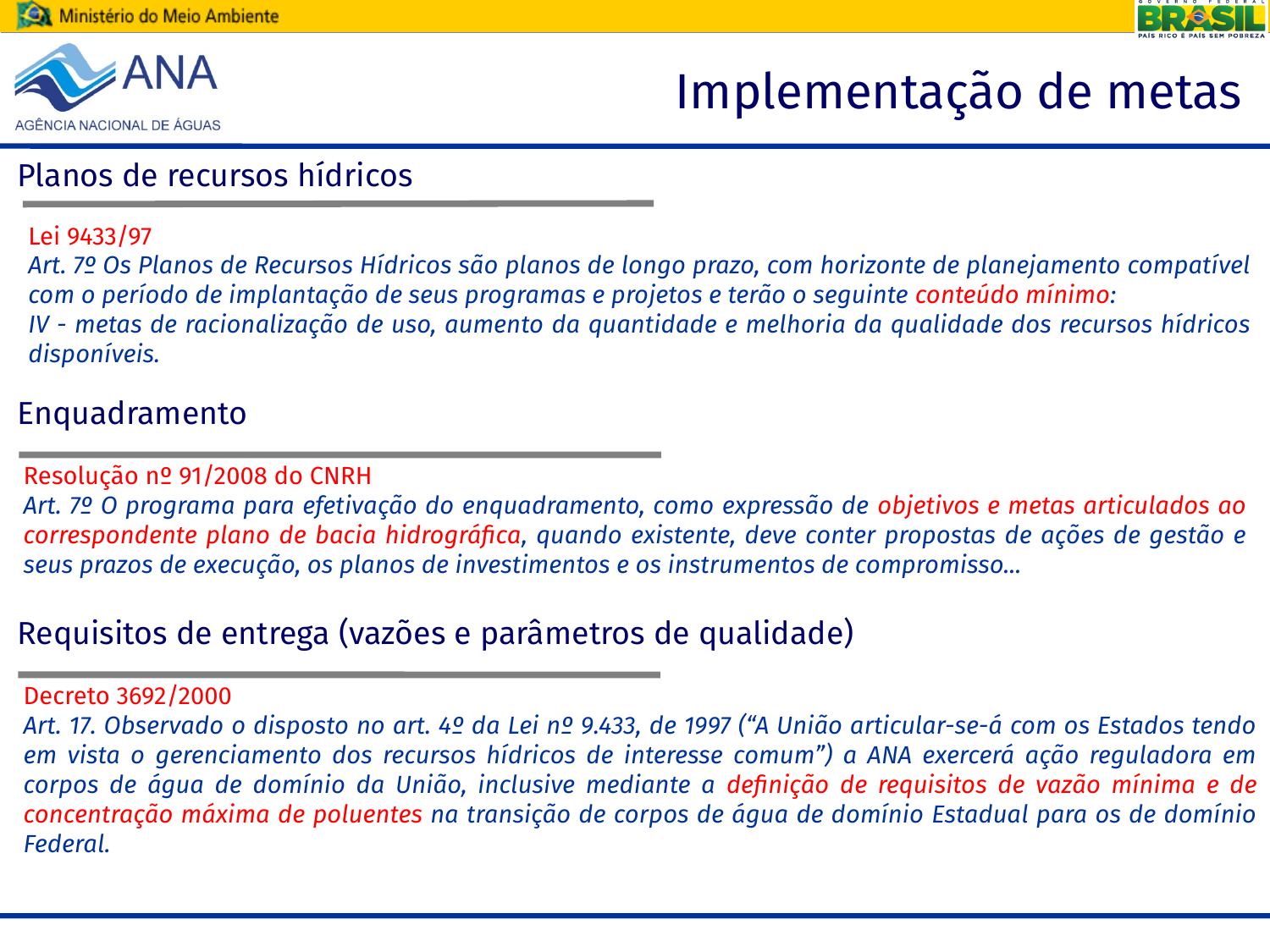

Implementação de metas
Planos de recursos hídricos

Lei 9433/97
Art. 7º Os Planos de Recursos Hídricos são planos de longo prazo, com horizonte de planejamento compatível com o período de implantação de seus programas e projetos e terão o seguinte conteúdo mínimo:
IV - metas de racionalização de uso, aumento da quantidade e melhoria da qualidade dos recursos hídricos disponíveis.
Enquadramento
Resolução nº 91/2008 do CNRH
Art. 7º O programa para efetivação do enquadramento, como expressão de objetivos e metas articulados ao correspondente plano de bacia hidrográfica, quando existente, deve conter propostas de ações de gestão e seus prazos de execução, os planos de investimentos e os instrumentos de compromisso...

Requisitos de entrega (vazões e parâmetros de qualidade)
Decreto 3692/2000
Art. 17. Observado o disposto no art. 4º da Lei nº 9.433, de 1997 (“A União articular-se-á com os Estados tendo em vista o gerenciamento dos recursos hídricos de interesse comum”) a ANA exercerá ação reguladora em corpos de água de domínio da União, inclusive mediante a definição de requisitos de vazão mínima e de concentração máxima de poluentes na transição de corpos de água de domínio Estadual para os de domínio Federal.